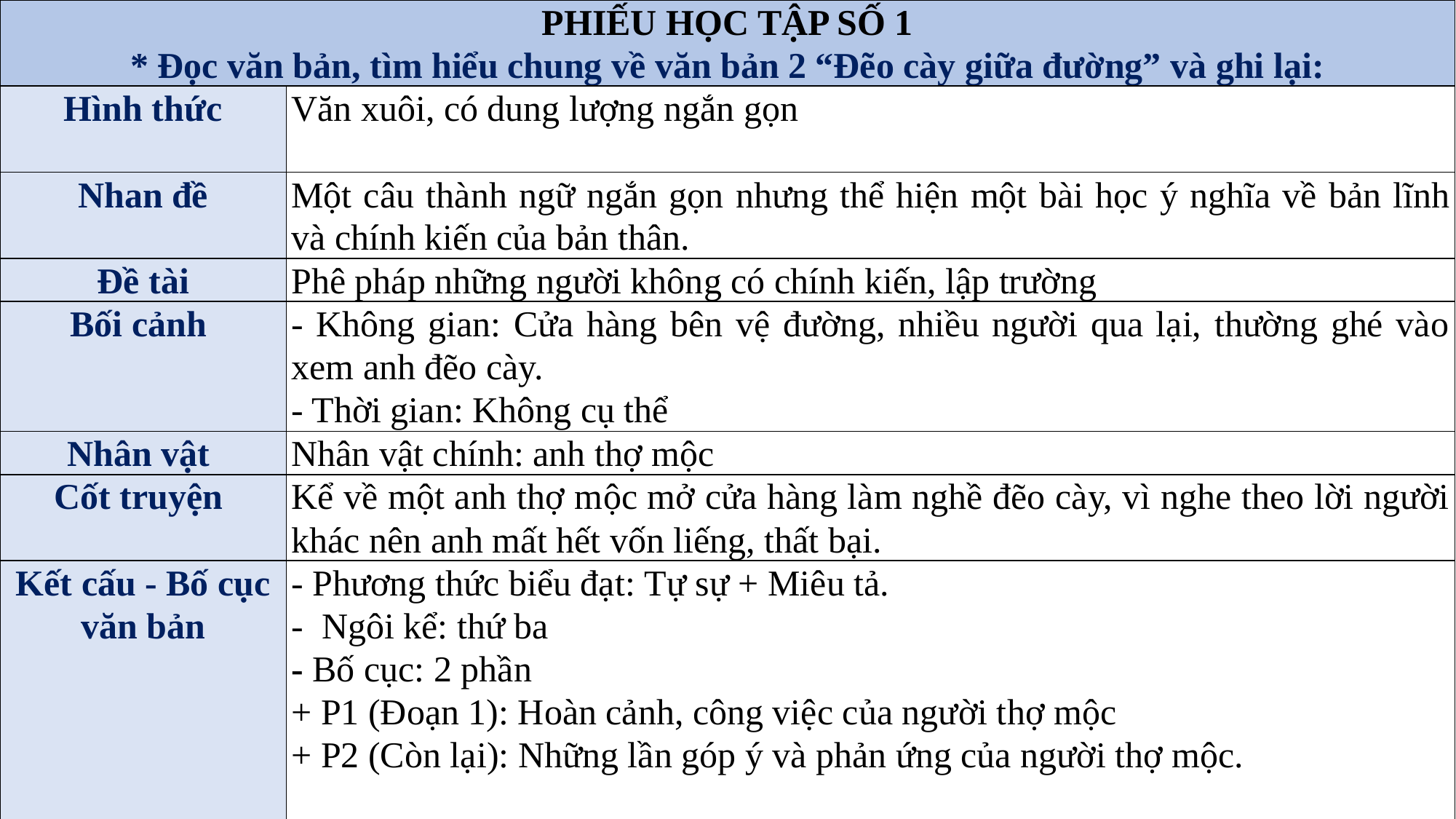

| PHIẾU HỌC TẬP SỐ 1 \* Đọc văn bản, tìm hiểu chung về văn bản 2 “Đẽo cày giữa đường” và ghi lại: |  |
| --- | --- |
| Hình thức | Văn xuôi, có dung lượng ngắn gọn |
| Nhan đề | Một câu thành ngữ ngắn gọn nhưng thể hiện một bài học ý nghĩa về bản lĩnh và chính kiến của bản thân. |
| Đề tài | Phê pháp những người không có chính kiến, lập trường |
| Bối cảnh | - Không gian: Cửa hàng bên vệ đường, nhiều người qua lại, thường ghé vào xem anh đẽo cày. - Thời gian: Không cụ thể |
| Nhân vật | Nhân vật chính: anh thợ mộc |
| Cốt truyện | Kể về một anh thợ mộc mở cửa hàng làm nghề đẽo cày, vì nghe theo lời người khác nên anh mất hết vốn liếng, thất bại. |
| Kết cấu - Bố cục văn bản | - Phương thức biểu đạt: Tự sự + Miêu tả. - Ngôi kể: thứ ba - Bố cục: 2 phần + P1 (Đoạn 1): Hoàn cảnh, công việc của người thợ mộc + P2 (Còn lại): Những lần góp ý và phản ứng của người thợ mộc. |
#